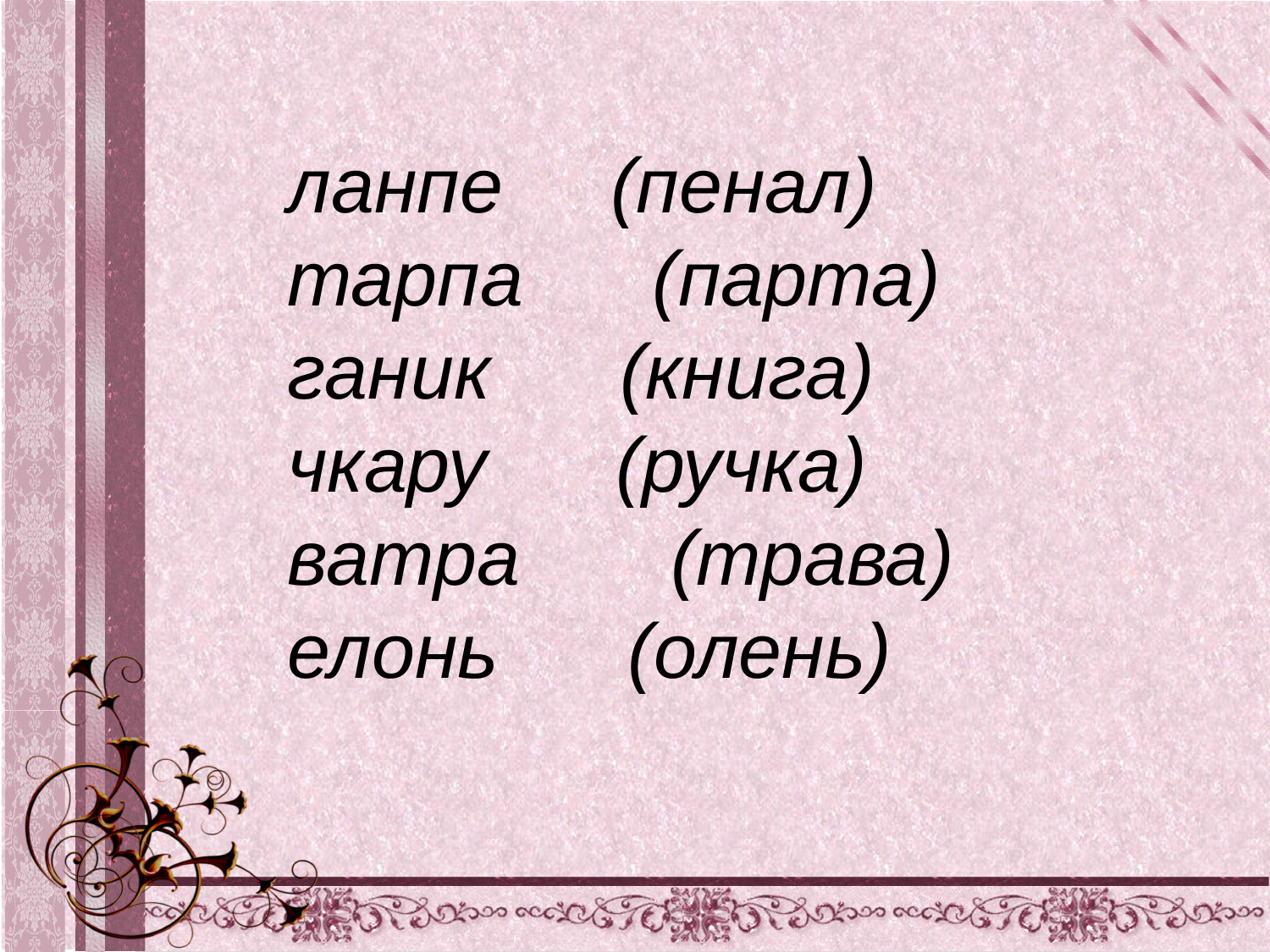

ланпе     (пенал)
тарпа      (парта)
ганик      (книга)
чкару      (ручка)
ватра       (трава)
елонь      (олень)